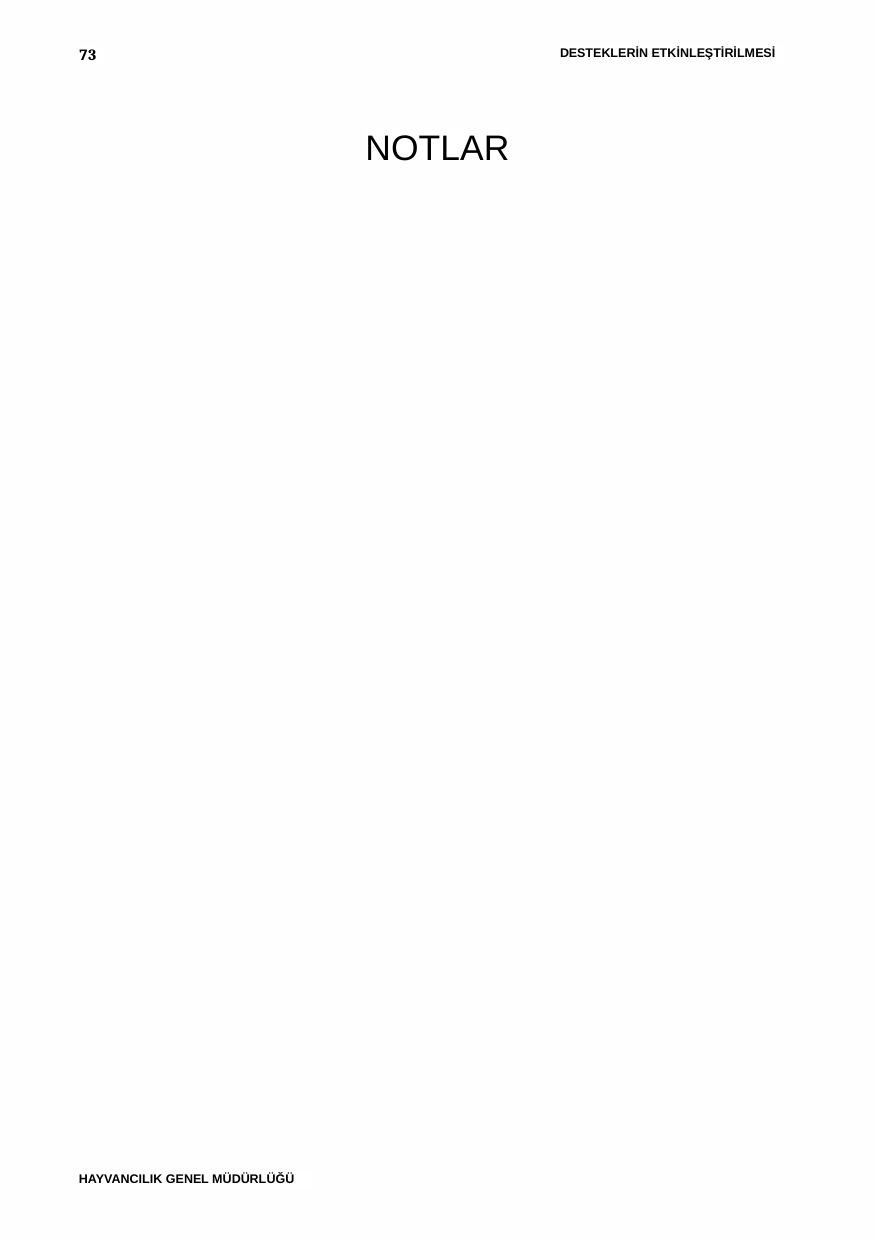

DESTEKLERİN ETKİNLEŞTİRİLMESİ
73
NOTLAR
HAYVANCILIK GENEL MÜDÜRLÜĞÜ